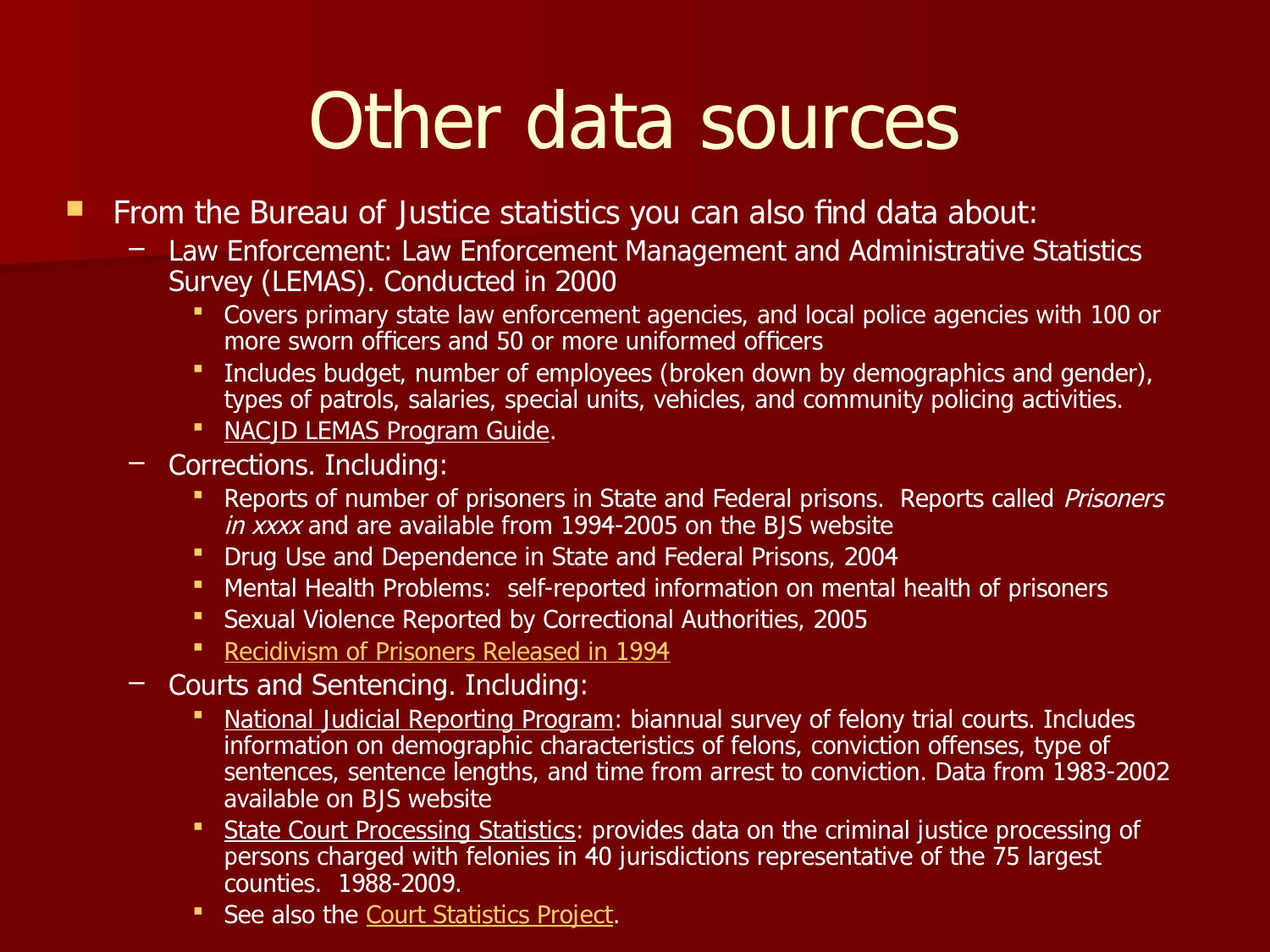

# Other data sources
From the Bureau of Justice statistics you can also find data about:
Law Enforcement: Law Enforcement Management and Administrative Statistics Survey (LEMAS). Conducted in 2000
Covers primary state law enforcement agencies, and local police agencies with 100 or more sworn officers and 50 or more uniformed officers
Includes budget, number of employees (broken down by demographics and gender), types of patrols, salaries, special units, vehicles, and community policing activities.
NACJD LEMAS Program Guide.
Corrections. Including:
Reports of number of prisoners in State and Federal prisons.  Reports called Prisoners in xxxx and are available from 1994-2005 on the BJS website
Drug Use and Dependence in State and Federal Prisons, 2004
Mental Health Problems:  self-reported information on mental health of prisoners
Sexual Violence Reported by Correctional Authorities, 2005
Recidivism of Prisoners Released in 1994
Courts and Sentencing. Including:
National Judicial Reporting Program: biannual survey of felony trial courts. Includes information on demographic characteristics of felons, conviction offenses, type of sentences, sentence lengths, and time from arrest to conviction. Data from 1983-2002 available on BJS website
State Court Processing Statistics: provides data on the criminal justice processing of persons charged with felonies in 40 jurisdictions representative of the 75 largest counties.  1988-2009.
See also the Court Statistics Project.